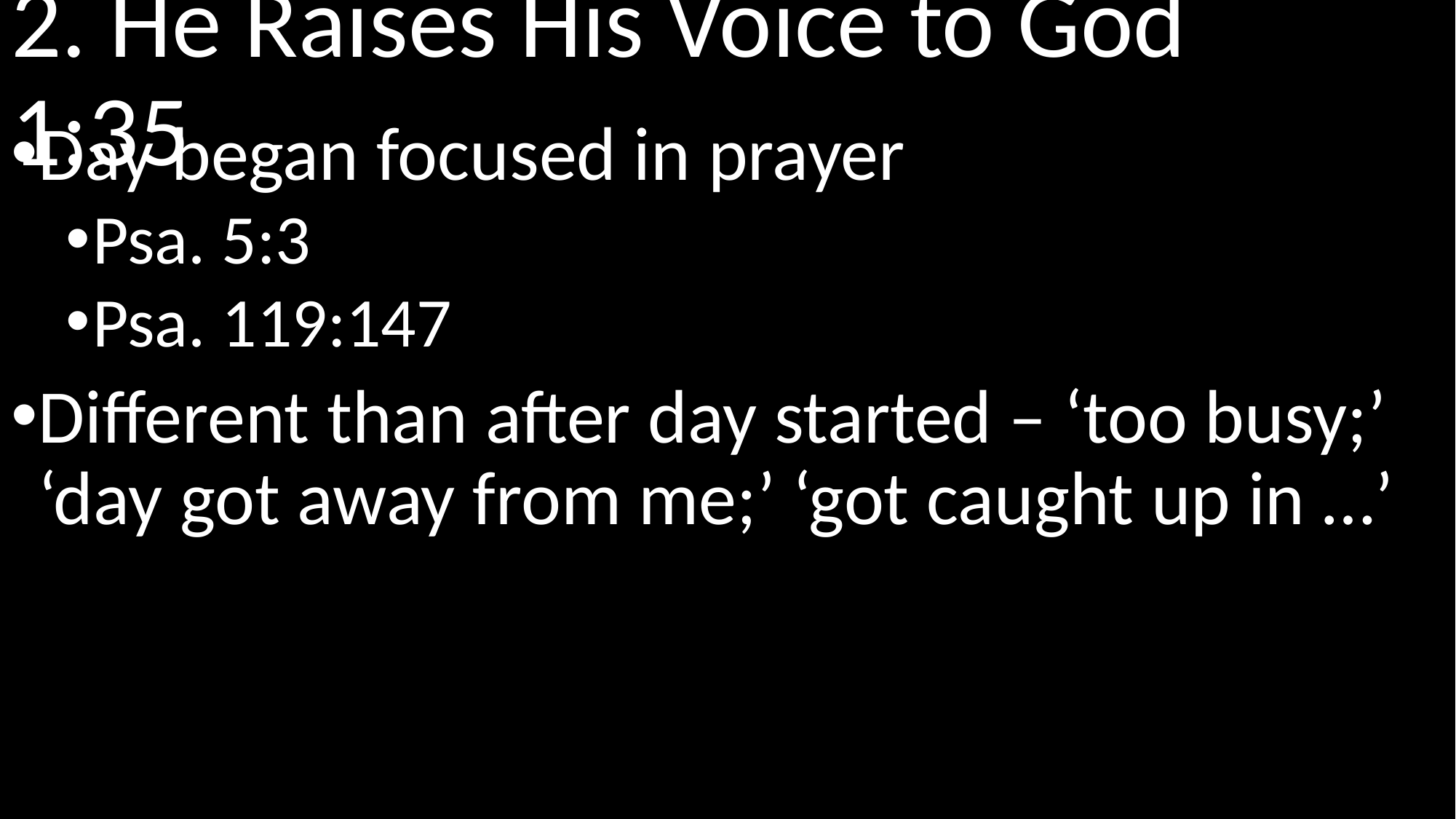

# 2. He Raises His Voice to God    1:35
Day began focused in prayer
Psa. 5:3
Psa. 119:147
Different than after day started – ‘too busy;’ ‘day got away from me;’ ‘got caught up in …’